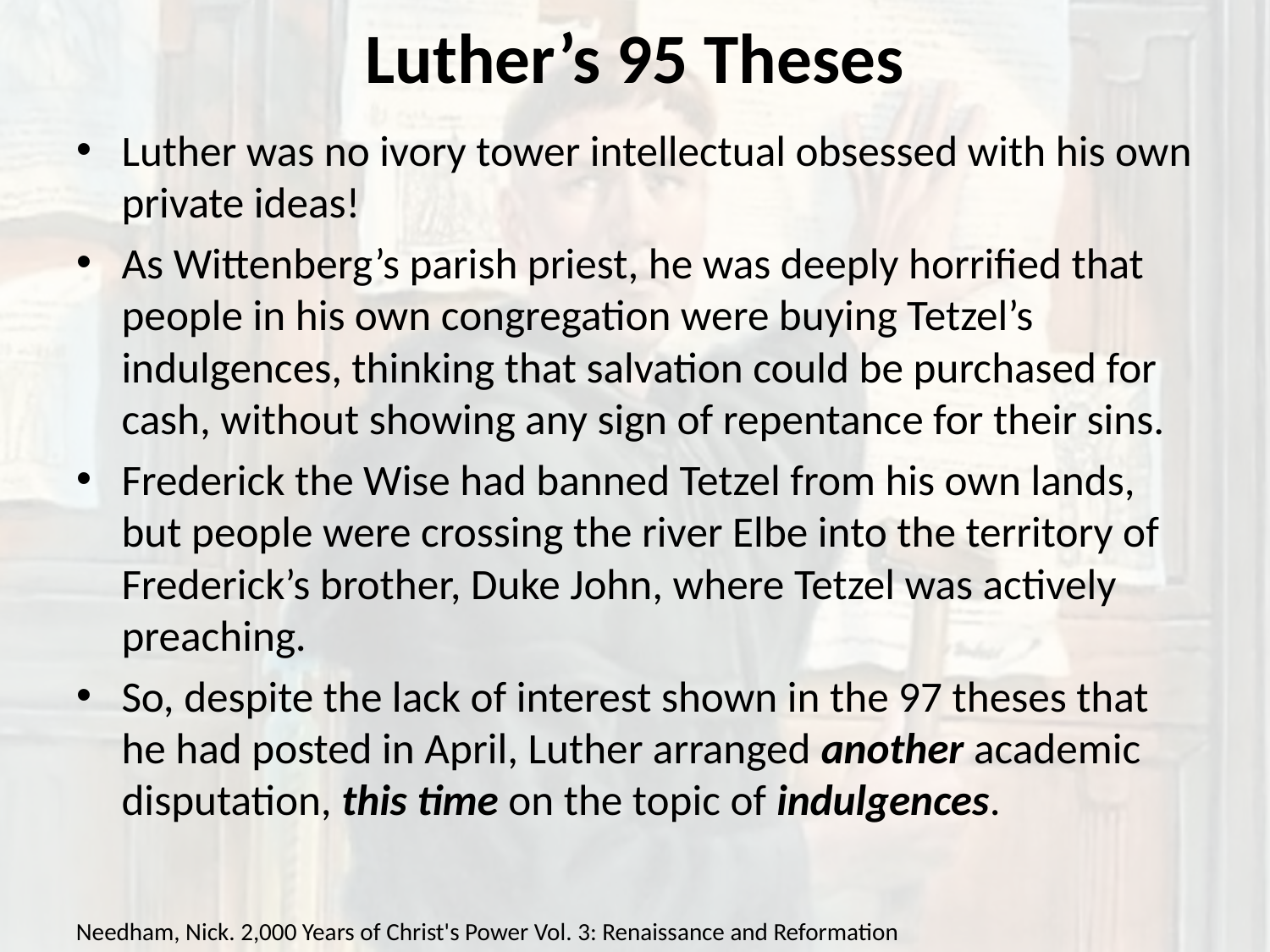

# Luther’s 95 Theses
Luther was no ivory tower intellectual obsessed with his own private ideas!
As Wittenberg’s parish priest, he was deeply horrified that people in his own congregation were buying Tetzel’s indulgences, thinking that salvation could be purchased for cash, without showing any sign of repentance for their sins.
Frederick the Wise had banned Tetzel from his own lands, but people were crossing the river Elbe into the territory of Frederick’s brother, Duke John, where Tetzel was actively preaching.
So, despite the lack of interest shown in the 97 theses that he had posted in April, Luther arranged another academic disputation, this time on the topic of indulgences.
Needham, Nick. 2,000 Years of Christ's Power Vol. 3: Renaissance and Reformation